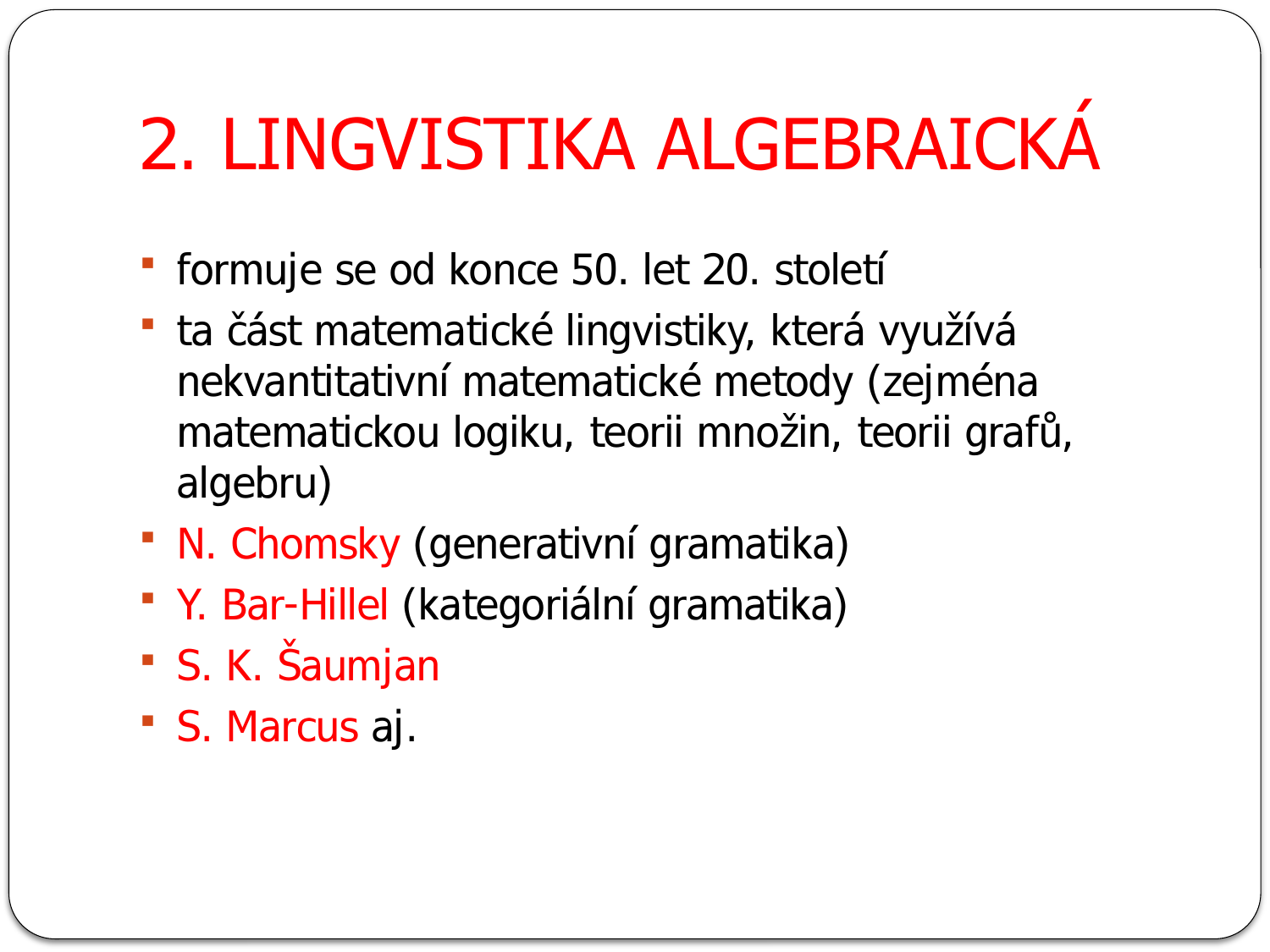

# 2. LINGVISTIKA ALGEBRAICKÁ
formuje se od konce 50. let 20. století
ta část matematické lingvistiky, která využívá nekvantitativní matematické metody (zejména matematickou logiku, teorii množin, teorii grafů, algebru)
N. Chomsky (generativní gramatika)
Y. Bar-Hillel (kategoriální gramatika)
S. K. Šaumjan
S. Marcus aj.